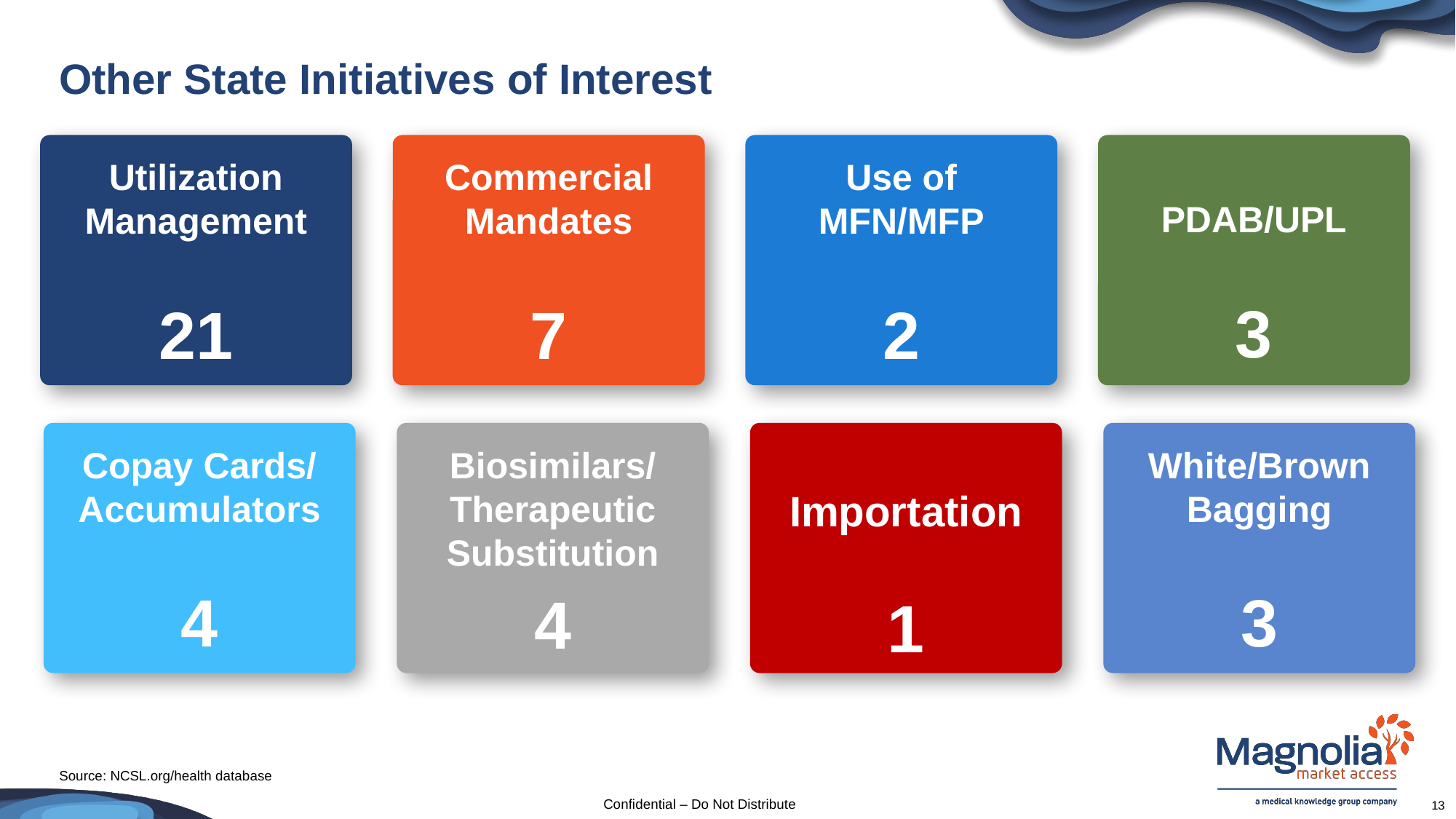

# Other State Initiatives of Interest
Utilization Management

21
Commercial Mandates

7
Use of MFN/MFP

2

PDAB/UPL

3
Copay Cards/ Accumulators

4
Biosimilars/ Therapeutic Substitution
4

Importation

1
White/Brown Bagging

3
Source: NCSL.org/health database
13